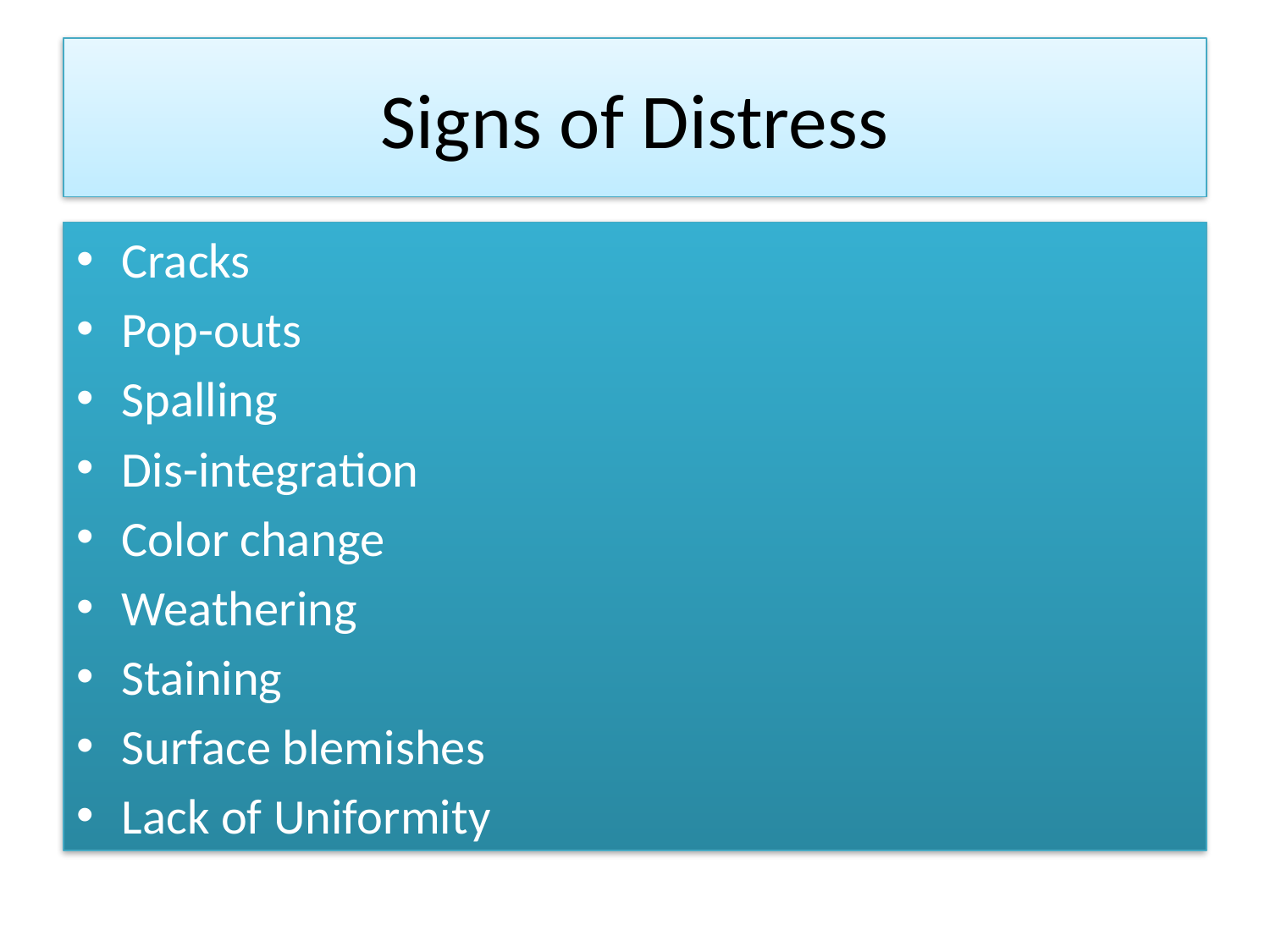

# Signs of Distress
Cracks
Pop-outs
Spalling
Dis-integration
Color change
Weathering
Staining
Surface blemishes
Lack of Uniformity